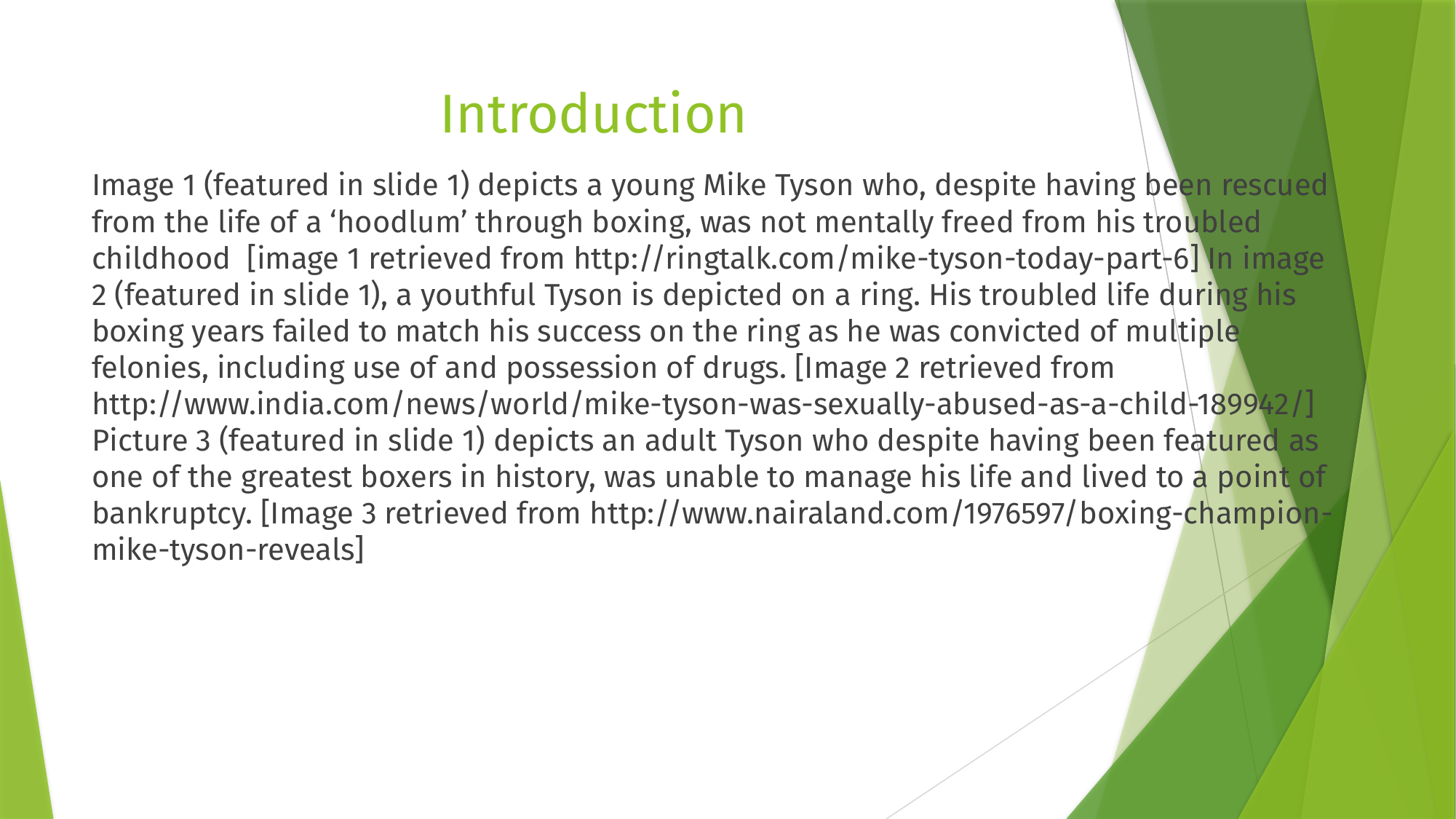

# Introduction
Image 1 (featured in slide 1) depicts a young Mike Tyson who, despite having been rescued from the life of a ‘hoodlum’ through boxing, was not mentally freed from his troubled childhood  [image 1 retrieved from http://ringtalk.com/mike-tyson-today-part-6] In image 2 (featured in slide 1), a youthful Tyson is depicted on a ring. His troubled life during his boxing years failed to match his success on the ring as he was convicted of multiple felonies, including use of and possession of drugs. [Image 2 retrieved from http://www.india.com/news/world/mike-tyson-was-sexually-abused-as-a-child-189942/] Picture 3 (featured in slide 1) depicts an adult Tyson who despite having been featured as one of the greatest boxers in history, was unable to manage his life and lived to a point of bankruptcy. [Image 3 retrieved from http://www.nairaland.com/1976597/boxing-champion-mike-tyson-reveals]